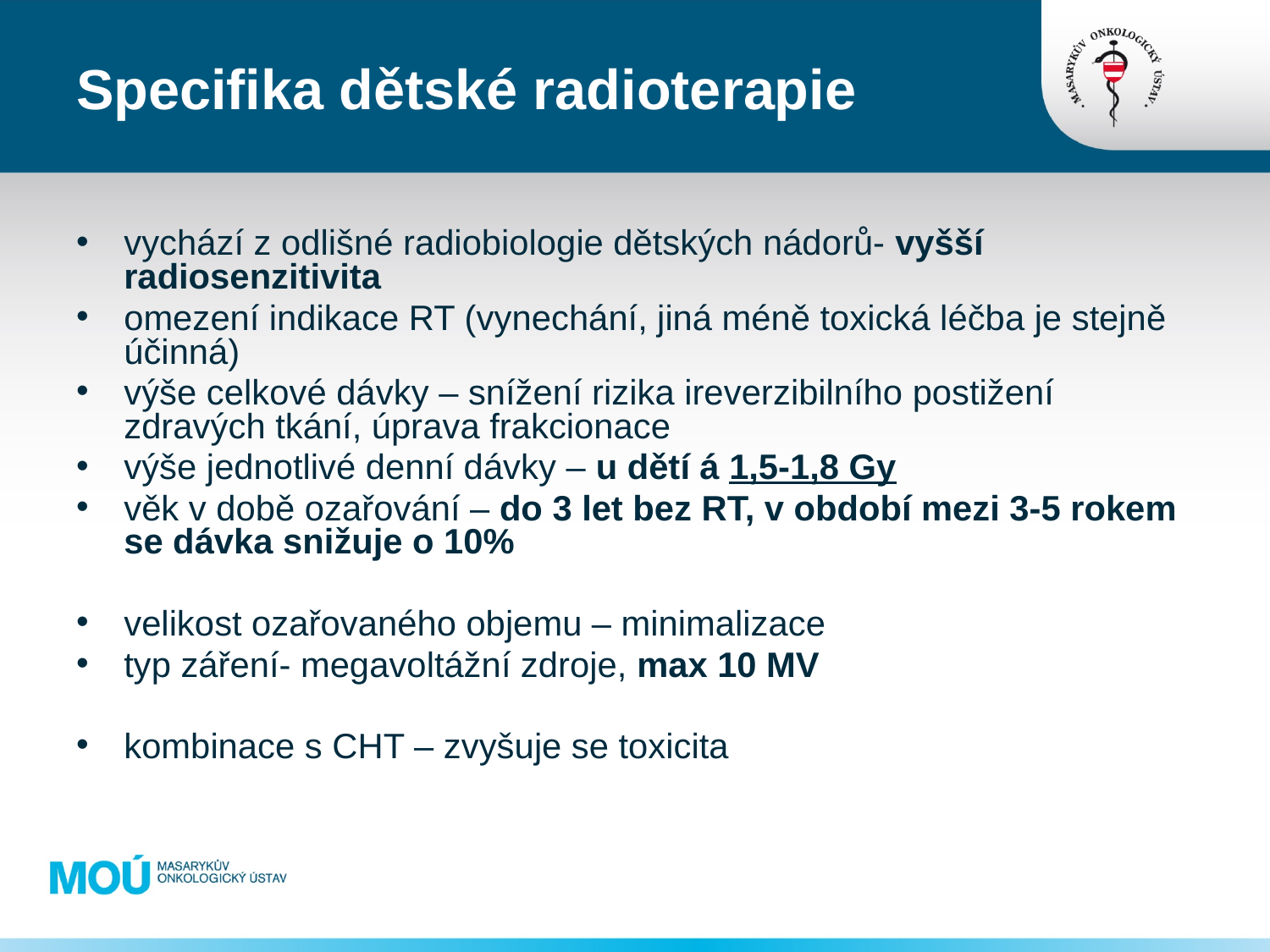

# Specifika dětské radioterapie
vychází z odlišné radiobiologie dětských nádorů- vyšší radiosenzitivita
omezení indikace RT (vynechání, jiná méně toxická léčba je stejně účinná)
výše celkové dávky – snížení rizika ireverzibilního postižení zdravých tkání, úprava frakcionace
výše jednotlivé denní dávky – u dětí á 1,5-1,8 Gy
věk v době ozařování – do 3 let bez RT, v období mezi 3-5 rokem se dávka snižuje o 10%

velikost ozařovaného objemu – minimalizace
typ záření- megavoltážní zdroje, max 10 MV

kombinace s CHT – zvyšuje se toxicita